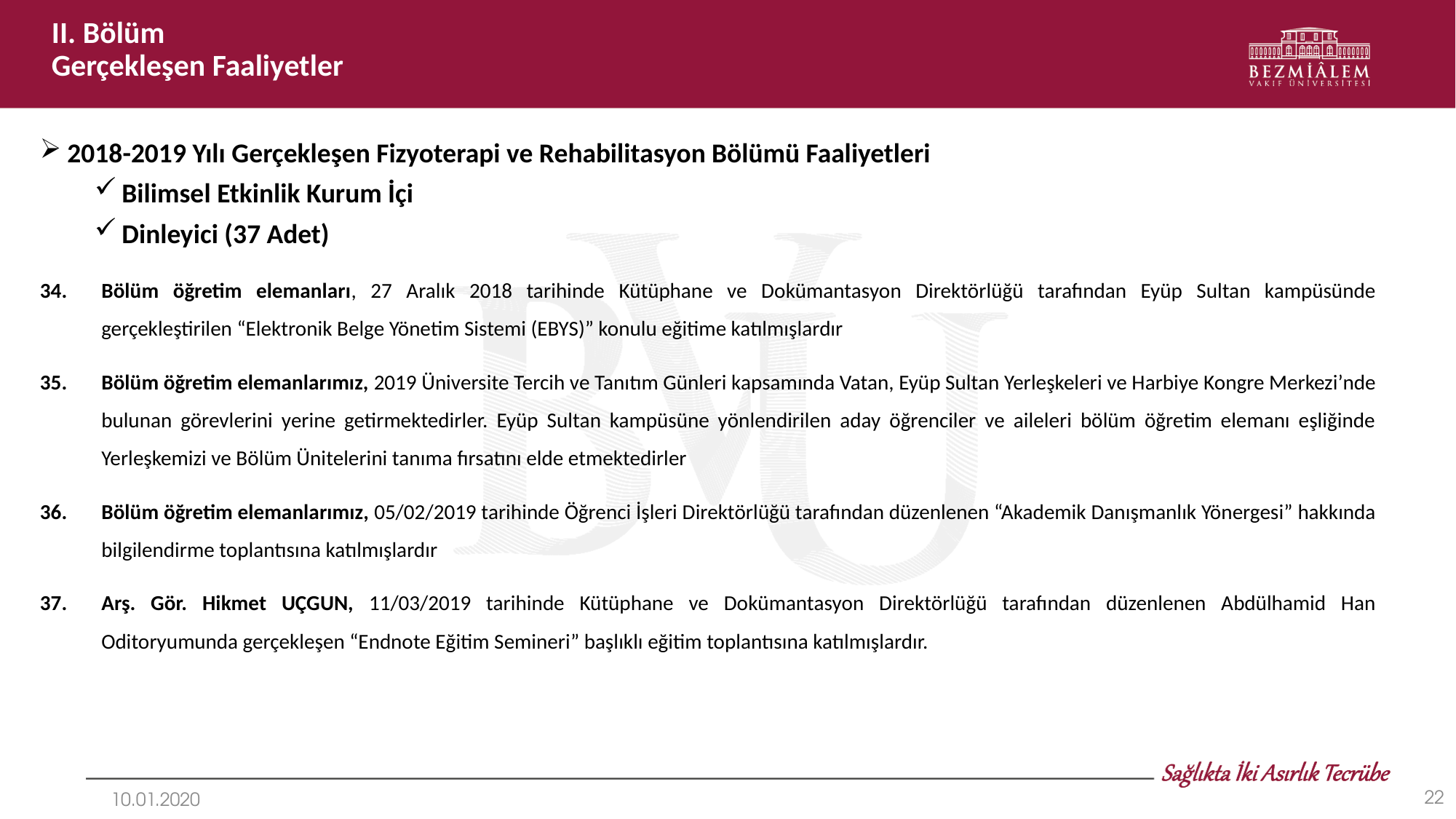

II. Bölüm
Gerçekleşen Faaliyetler

2018-2019 Yılı Gerçekleşen Fizyoterapi ve Rehabilitasyon Bölümü Faaliyetleri
Bilimsel Etkinlik Kurum İçi
Dinleyici (37 Adet)
Bölüm öğretim elemanları, 27 Aralık 2018 tarihinde Kütüphane ve Dokümantasyon Direktörlüğü tarafından Eyüp Sultan kampüsünde gerçekleştirilen “Elektronik Belge Yönetim Sistemi (EBYS)” konulu eğitime katılmışlardır
Bölüm öğretim elemanlarımız, 2019 Üniversite Tercih ve Tanıtım Günleri kapsamında Vatan, Eyüp Sultan Yerleşkeleri ve Harbiye Kongre Merkezi’nde bulunan görevlerini yerine getirmektedirler. Eyüp Sultan kampüsüne yönlendirilen aday öğrenciler ve aileleri bölüm öğretim elemanı eşliğinde Yerleşkemizi ve Bölüm Ünitelerini tanıma fırsatını elde etmektedirler
Bölüm öğretim elemanlarımız, 05/02/2019 tarihinde Öğrenci İşleri Direktörlüğü tarafından düzenlenen “Akademik Danışmanlık Yönergesi” hakkında bilgilendirme toplantısına katılmışlardır
Arş. Gör. Hikmet UÇGUN, 11/03/2019 tarihinde Kütüphane ve Dokümantasyon Direktörlüğü tarafından düzenlenen Abdülhamid Han Oditoryumunda gerçekleşen “Endnote Eğitim Semineri” başlıklı eğitim toplantısına katılmışlardır.

22
10.01.2020